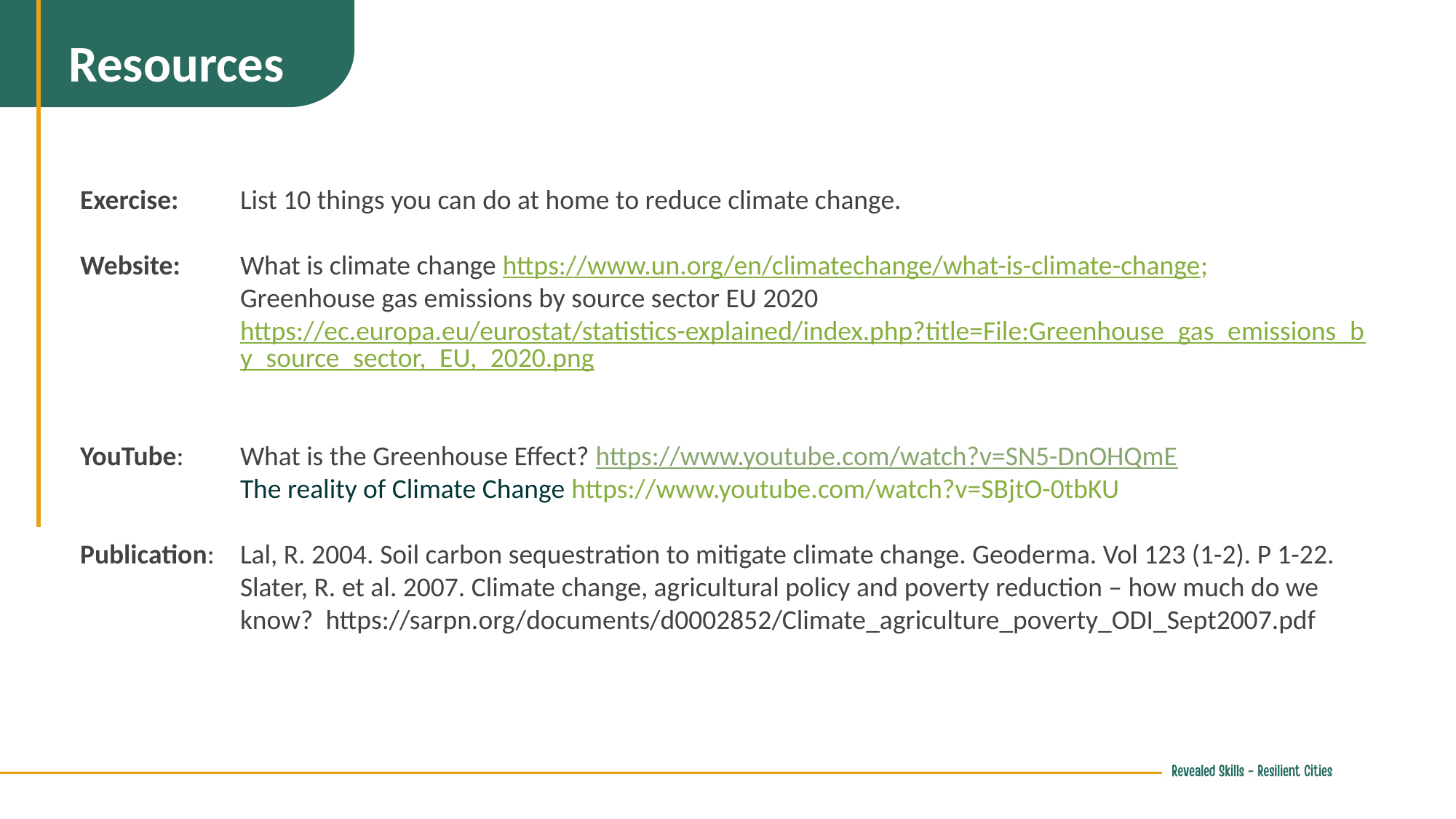

Resources
Exercise:	List 10 things you can do at home to reduce climate change.

Website:	What is climate change https://www.un.org/en/climatechange/what-is-climate-change;
	Greenhouse gas emissions by source sector EU 2020 https://ec.europa.eu/eurostat/statistics-explained/index.php?title=File:Greenhouse_gas_emissions_by_source_sector,_EU,_2020.png

YouTube: 	What is the Greenhouse Effect? https://www.youtube.com/watch?v=SN5-DnOHQmE
	The reality of Climate Change https://www.youtube.com/watch?v=SBjtO-0tbKU

Publication: 	Lal, R. 2004. Soil carbon sequestration to mitigate climate change. Geoderma. Vol 123 (1-2). P 1-22.
	Slater, R. et al. 2007. Climate change, agricultural policy and poverty reduction – how much do we know?  https://sarpn.org/documents/d0002852/Climate_agriculture_poverty_ODI_Sept2007.pdf